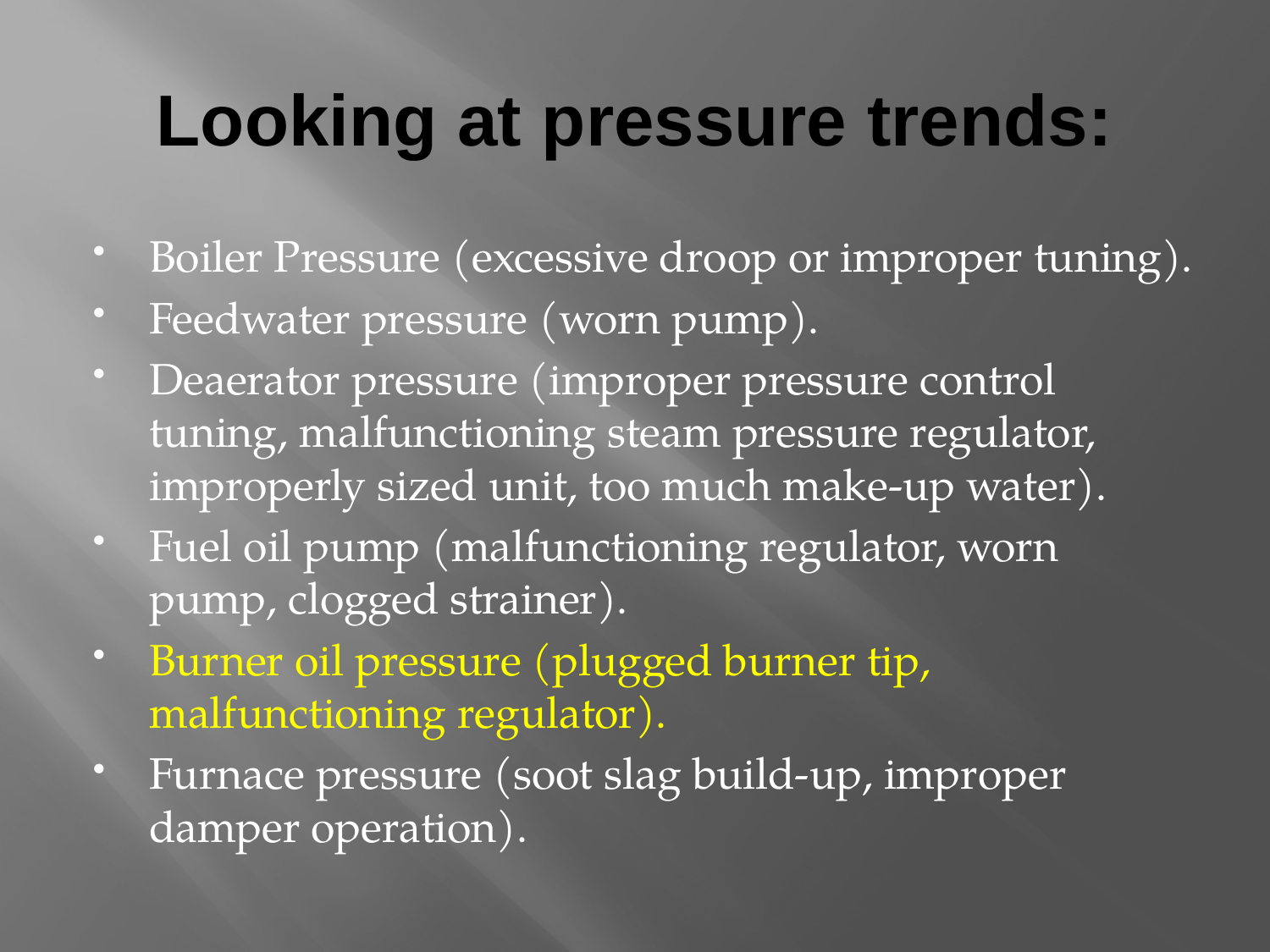

# Looking at pressure trends:
Boiler Pressure (excessive droop or improper tuning).
Feedwater pressure (worn pump).
Deaerator pressure (improper pressure control tuning, malfunctioning steam pressure regulator, improperly sized unit, too much make-up water).
Fuel oil pump (malfunctioning regulator, worn pump, clogged strainer).
Burner oil pressure (plugged burner tip, malfunctioning regulator).
Furnace pressure (soot slag build-up, improper damper operation).